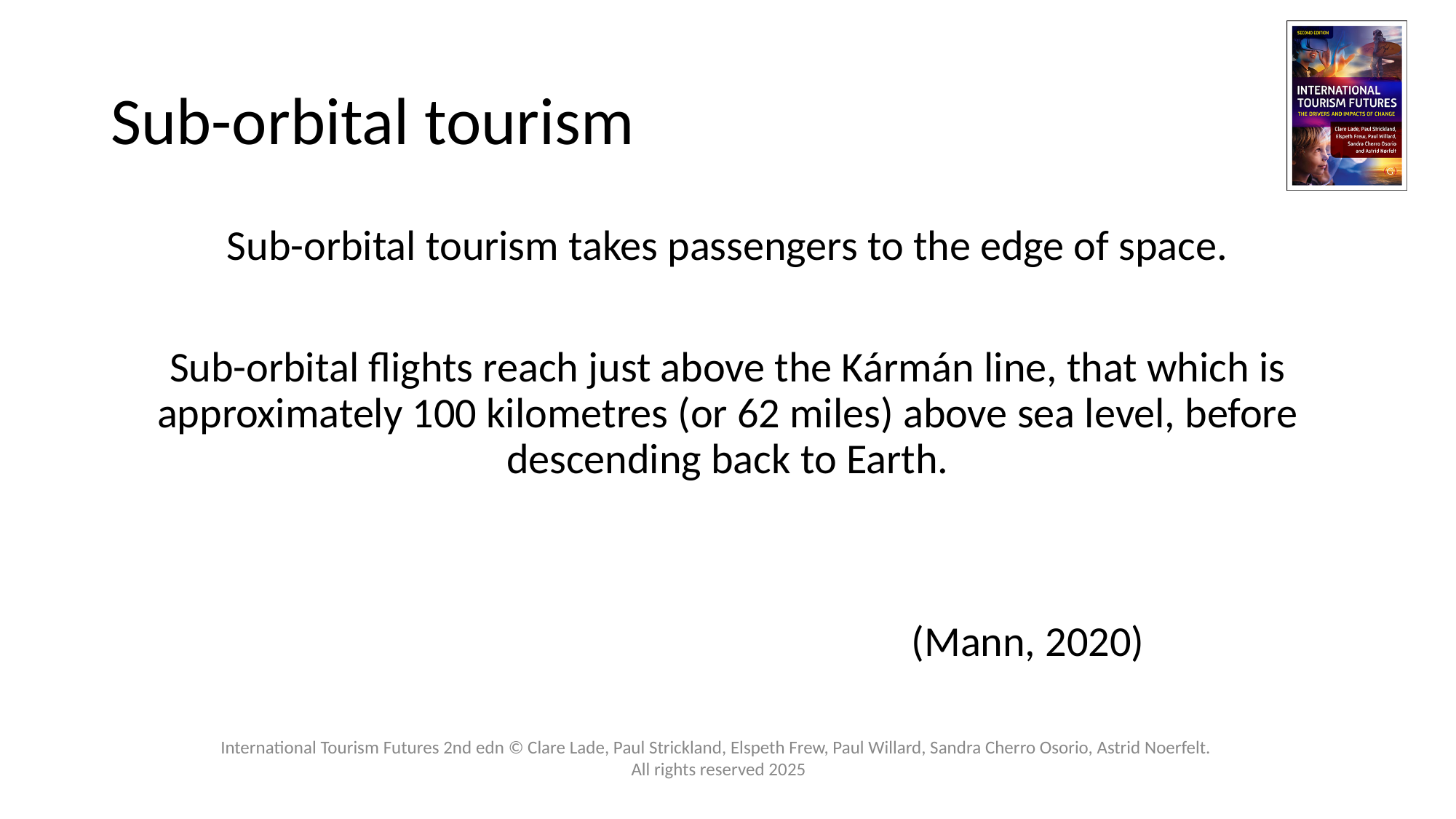

# Sub-orbital tourism
Sub-orbital tourism takes passengers to the edge of space.

Sub-orbital flights reach just above the Kármán line, that which is approximately 100 kilometres (or 62 miles) above sea level, before descending back to Earth.

(Mann, 2020)